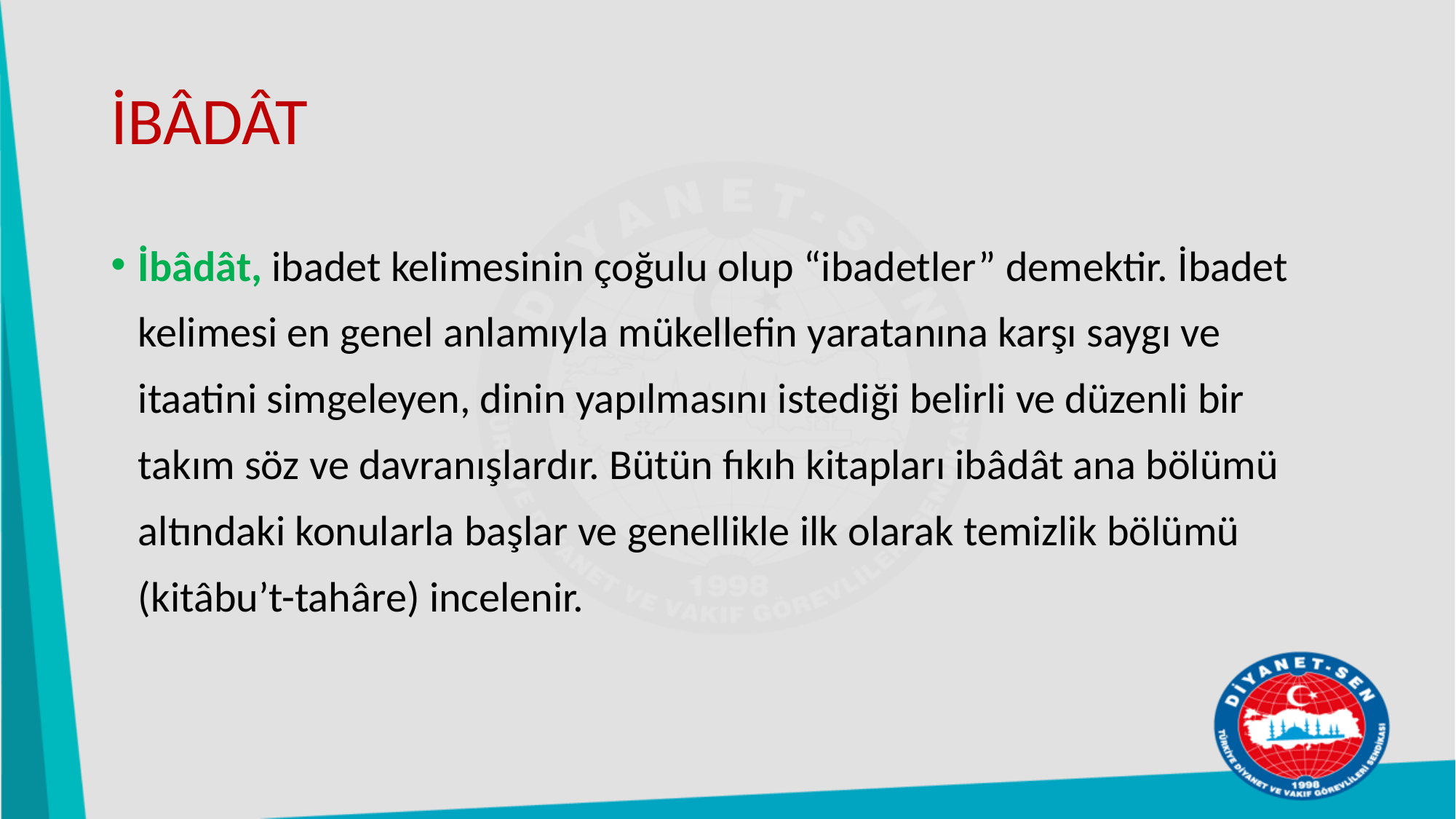

# İBÂDÂT
İbâdât, ibadet kelimesinin çoğulu olup “ibadetler” demektir. İbadet kelimesi en genel anlamıyla mükellefin yaratanına karşı saygı ve itaatini simgeleyen, dinin yapılmasını istediği belirli ve düzenli bir takım söz ve davranışlardır. Bütün fıkıh kitapları ibâdât ana bölümü altındaki konularla başlar ve genellikle ilk olarak temizlik bölümü (kitâbu’t-tahâre) incelenir.